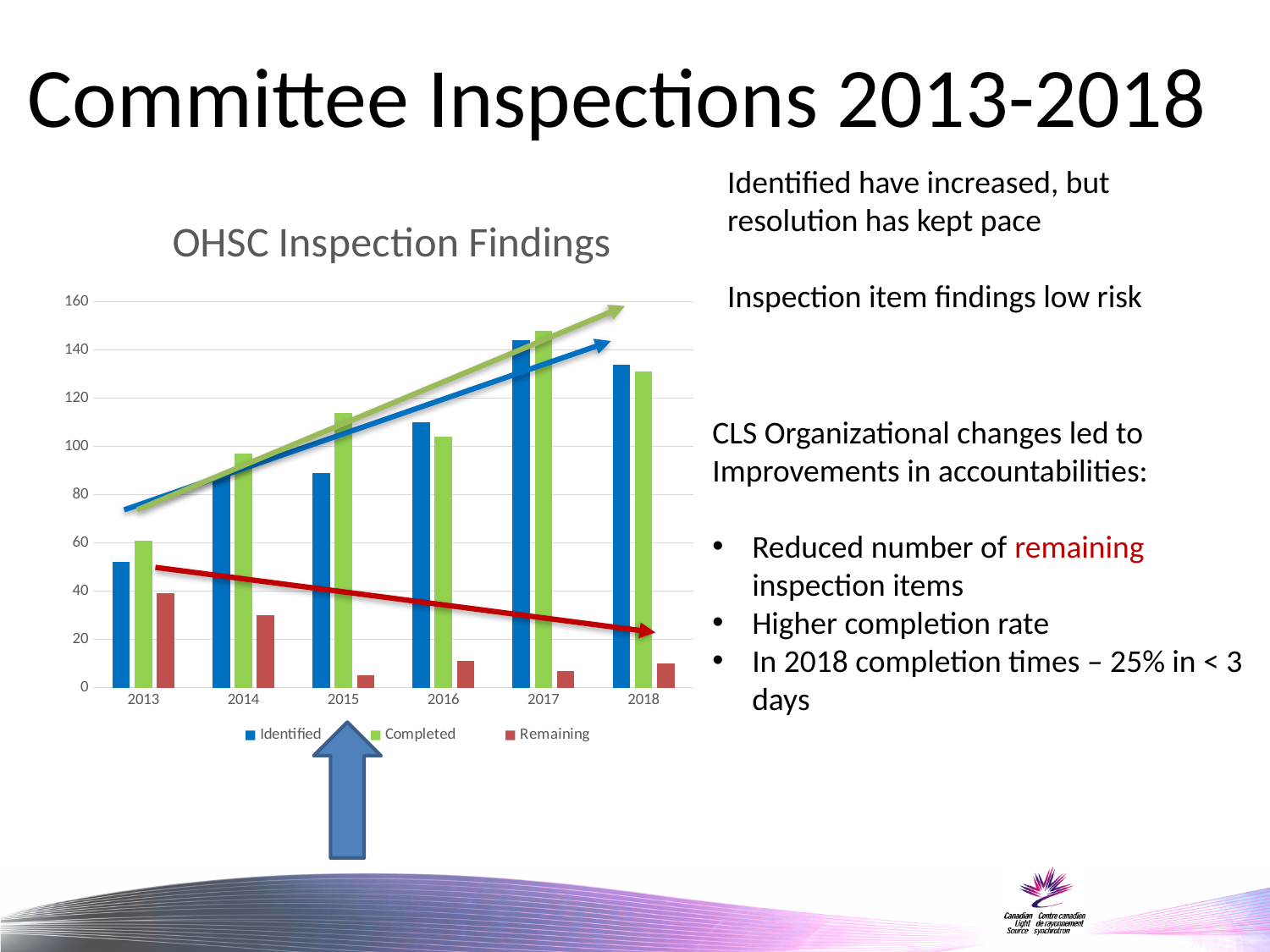

Committee Inspections 2013-2018
Identified have increased, but resolution has kept pace

Inspection item findings low risk

### Chart: OHSC Inspection Findings

| Category | Identified | Completed | Remaining |
|---|---|---|---|
| 2013 | 52.0 | 61.0 | 39.0 |
| 2014 | 88.0 | 97.0 | 30.0 |
| 2015 | 89.0 | 114.0 | 5.0 |
| 2016 | 110.0 | 104.0 | 11.0 |
| 2017 | 144.0 | 148.0 | 7.0 |
| 2018 | 134.0 | 131.0 | 10.0 |
CLS Organizational changes led to
Improvements in accountabilities:

Reduced number of remaining inspection items
Higher completion rate
In 2018 completion times – 25% in < 3 days